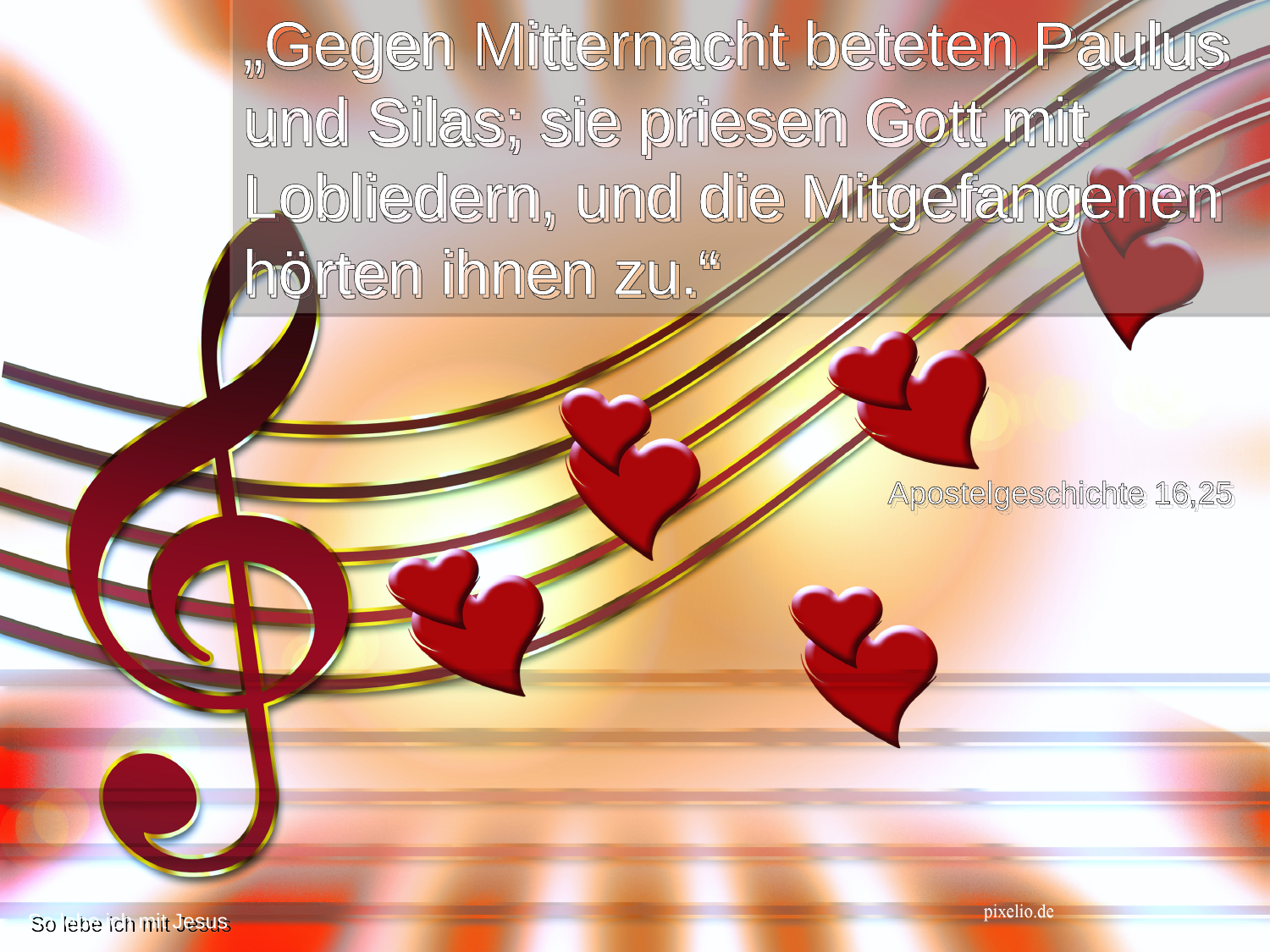

„Gegen Mitternacht beteten Paulus und Silas; sie priesen Gott mit Lobliedern, und die Mitgefangenen hörten ihnen zu.“
Apostelgeschichte 16,25
So lebe ich mit Jesus